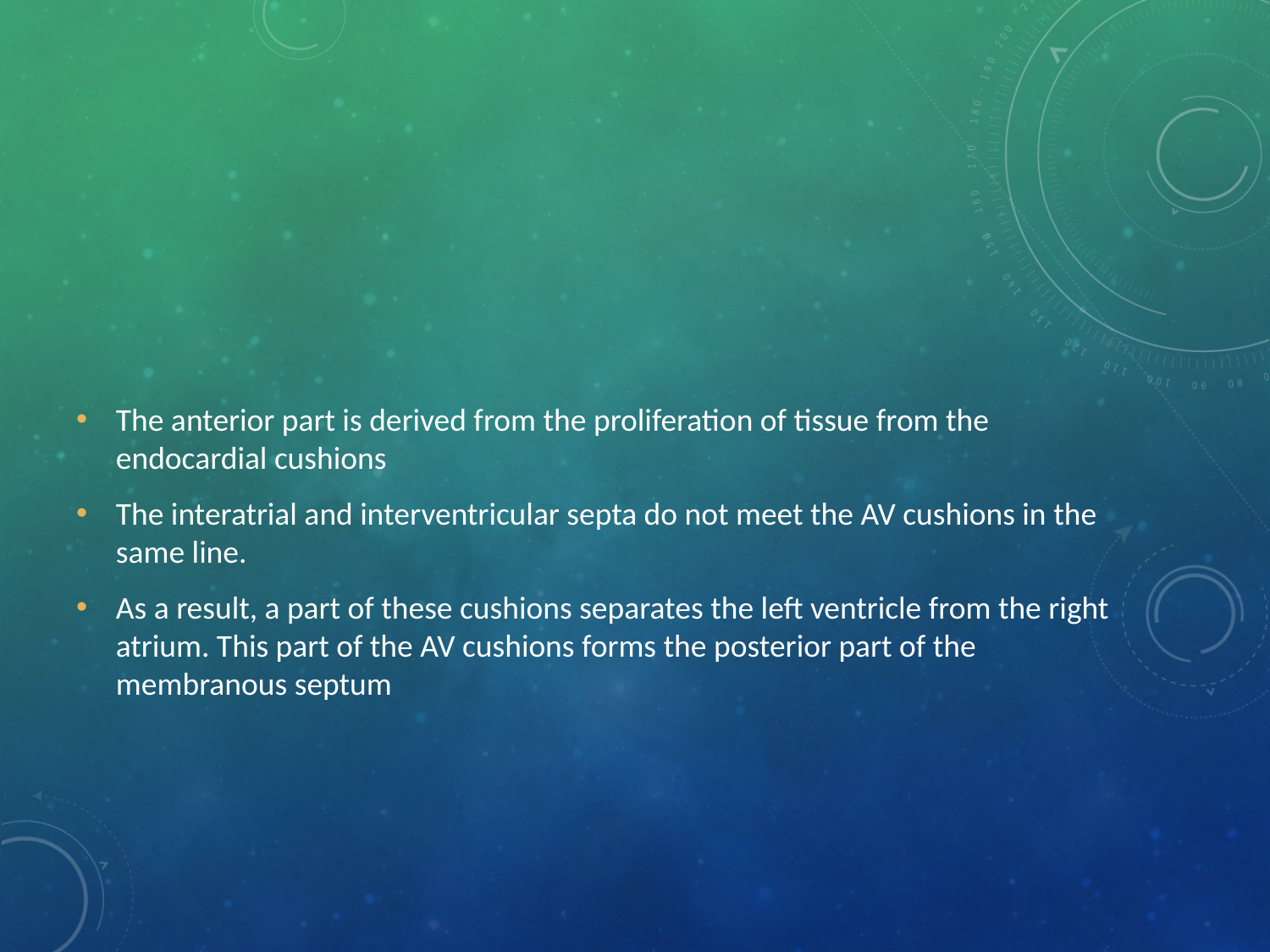

#
The anterior part is derived from the proliferation of tissue from the endocardial cushions
The interatrial and interventricular septa do not meet the AV cushions in the same line.
As a result, a part of these cushions separates the left ventricle from the right atrium. This part of the AV cushions forms the posterior part of the membranous septum